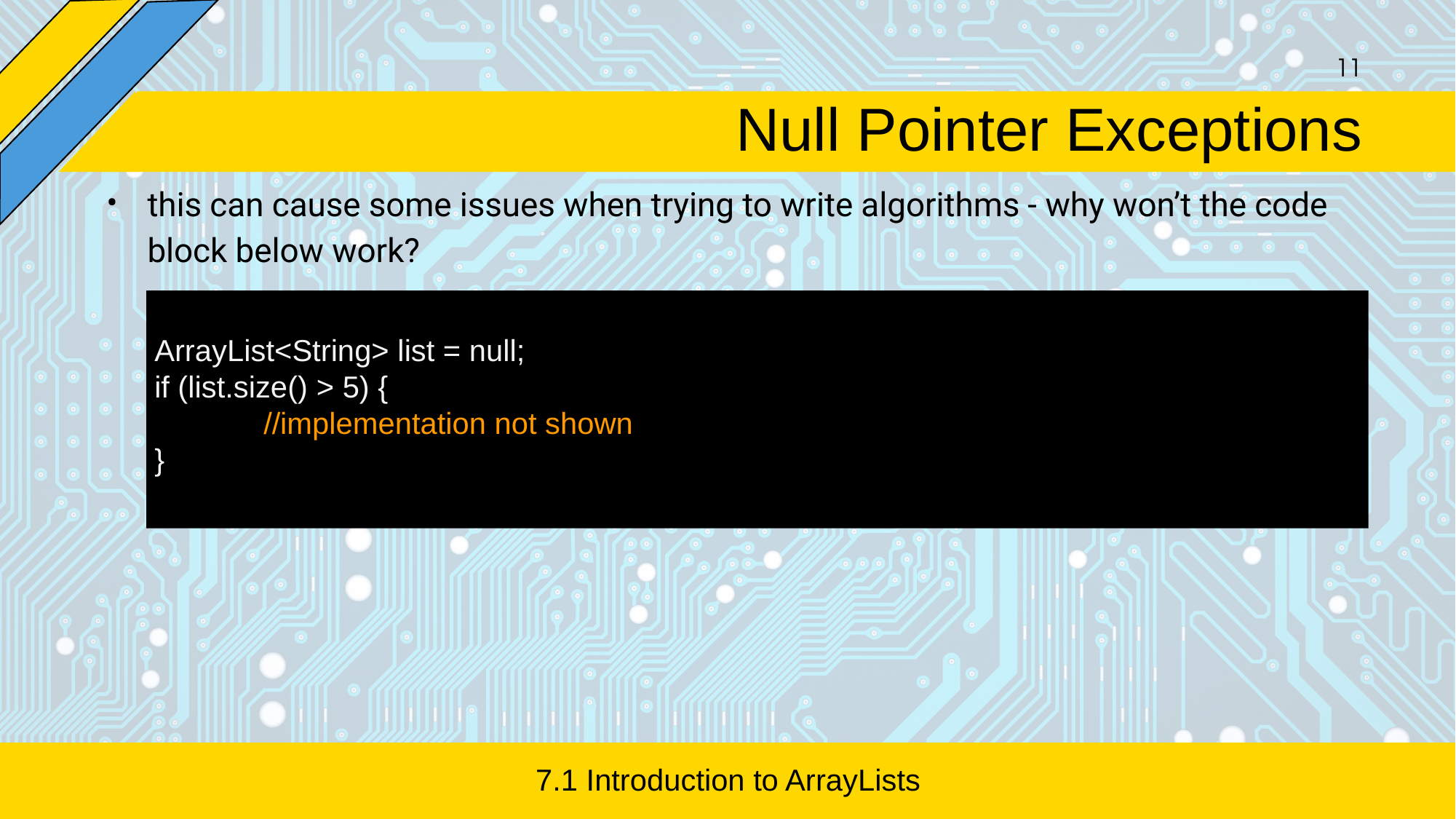

11
# Null Pointer Exceptions
this can cause some issues when trying to write algorithms - why won’t the code block below work?

ArrayList<String> list = null;
if (list.size() > 5) {
	//implementation not shown
}